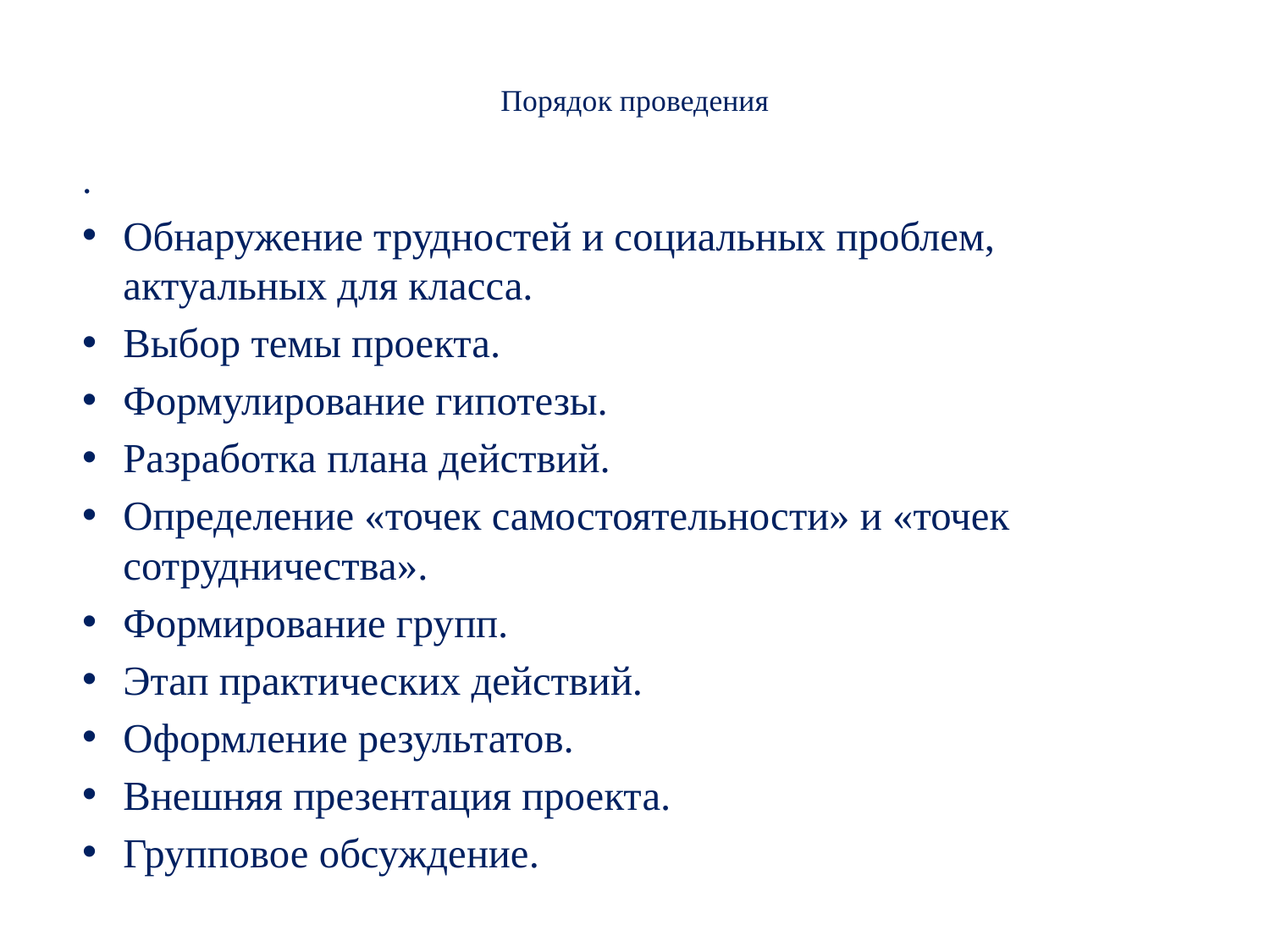

# Порядок проведения
.
Обнаружение трудностей и социальных проблем, актуальных для класса.
Выбор темы проекта.
Формулирование гипотезы.
Разработка плана действий.
Определение «точек самостоятельности» и «точек сотрудничества».
Формирование групп.
Этап практических действий.
Оформление результатов.
Внешняя презентация проекта.
Групповое обсуждение.